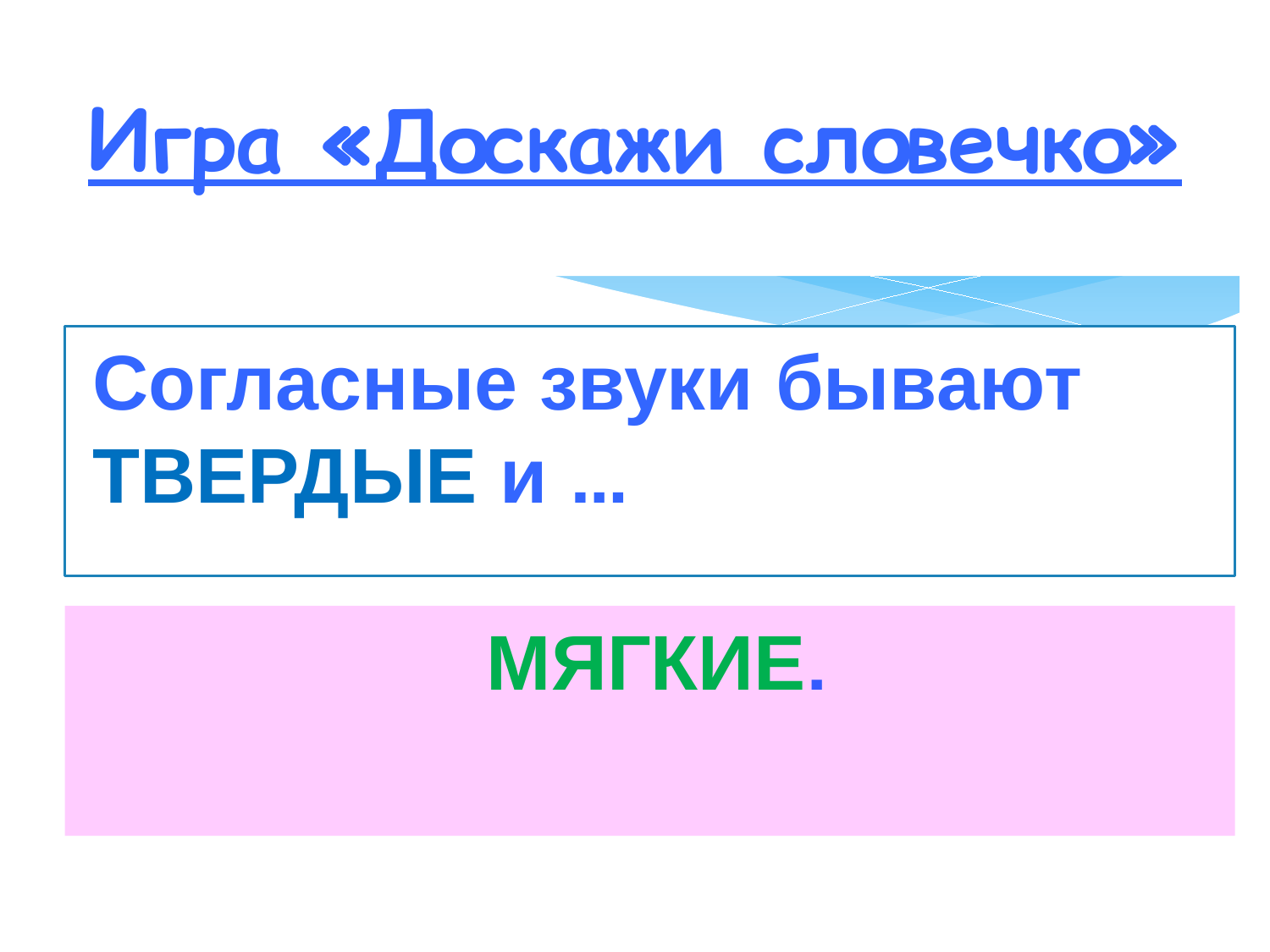

# Игра «Доскажи словечко»
Согласные звуки бывают ТВЕРДЫЕ и …

МЯГКИЕ.